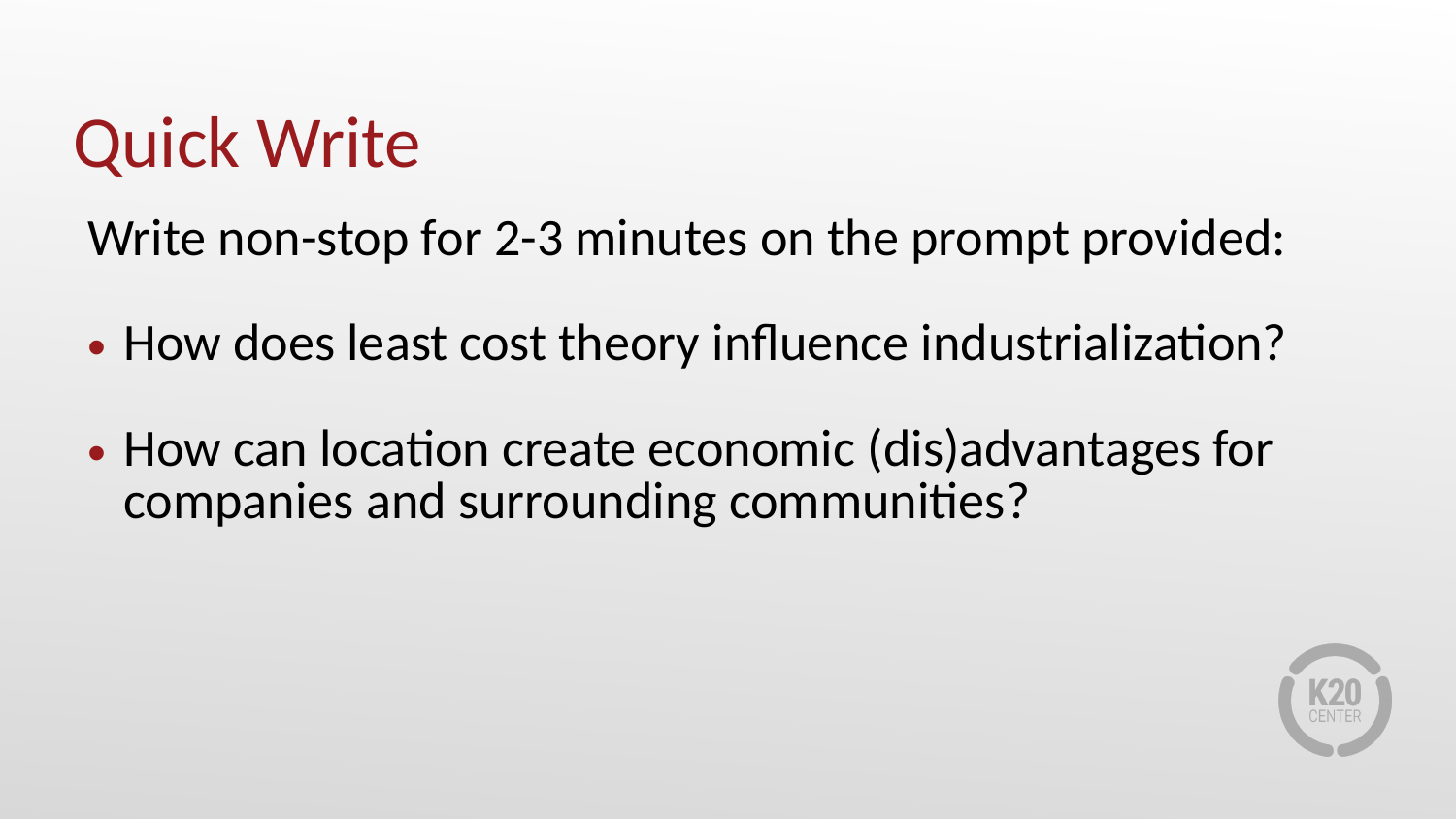

# Quick Write
Write non-stop for 2-3 minutes on the prompt provided:

How does least cost theory influence industrialization?

How can location create economic (dis)advantages for companies and surrounding communities?